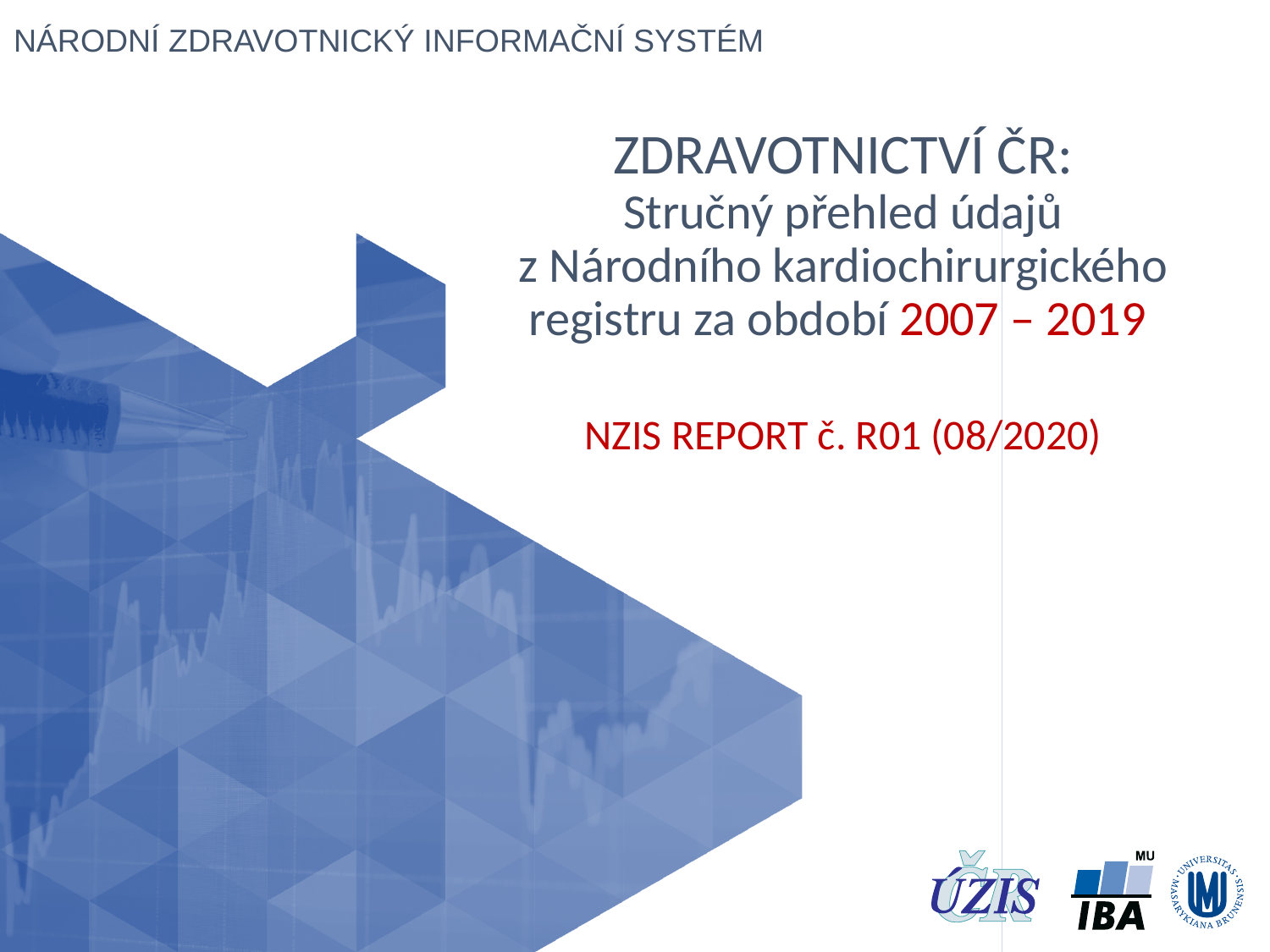

# ZDRAVOTNICTVÍ ČR: Stručný přehled údajů z Národního kardiochirurgického registru za období 2007 – 2019
NZIS REPORT č. R01 (08/2020)